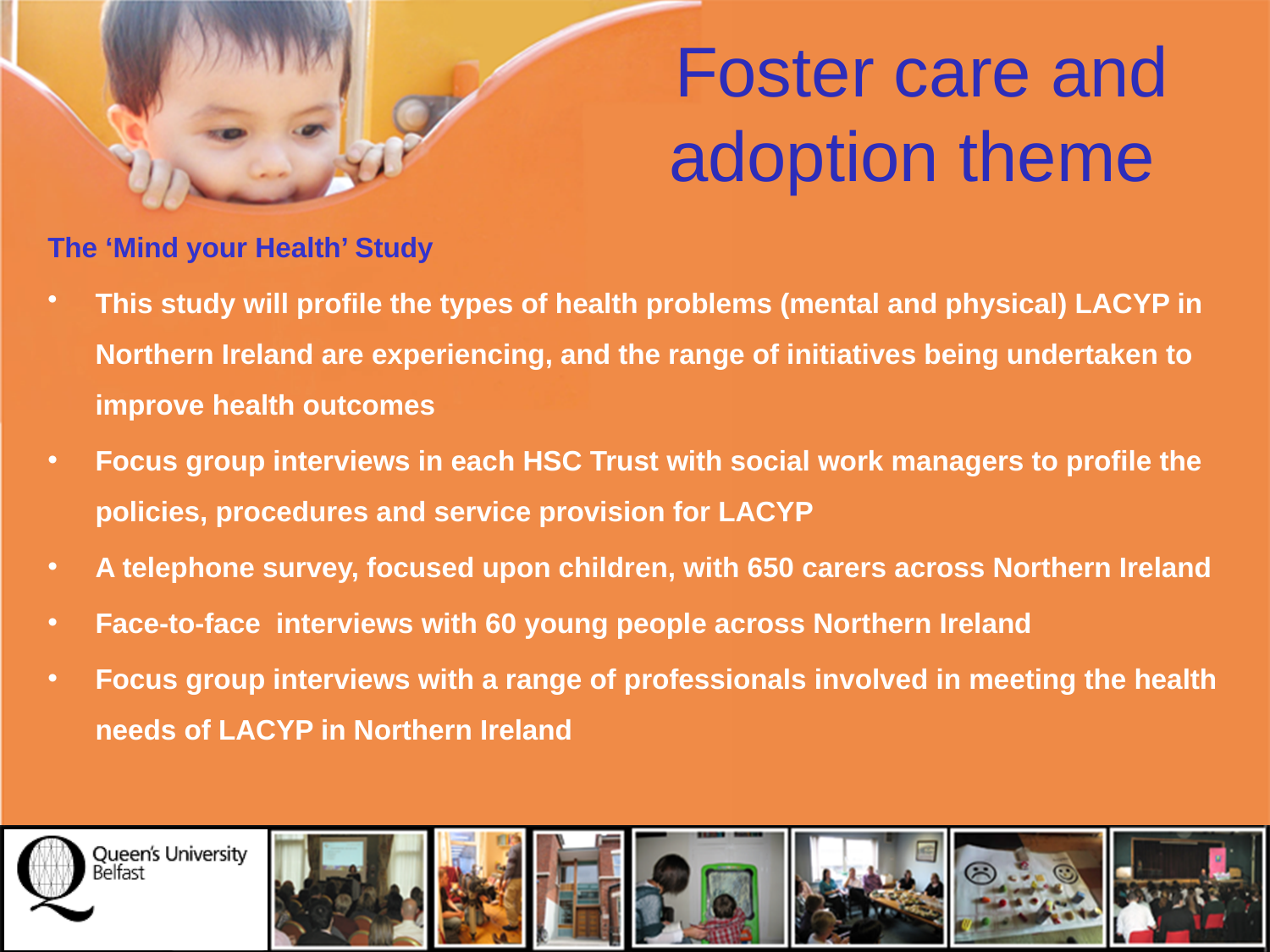

# Foster care and adoption theme
The ‘Mind your Health’ Study
This study will profile the types of health problems (mental and physical) LACYP in Northern Ireland are experiencing, and the range of initiatives being undertaken to improve health outcomes
Focus group interviews in each HSC Trust with social work managers to profile the policies, procedures and service provision for LACYP
A telephone survey, focused upon children, with 650 carers across Northern Ireland
Face-to-face  interviews with 60 young people across Northern Ireland
Focus group interviews with a range of professionals involved in meeting the health needs of LACYP in Northern Ireland